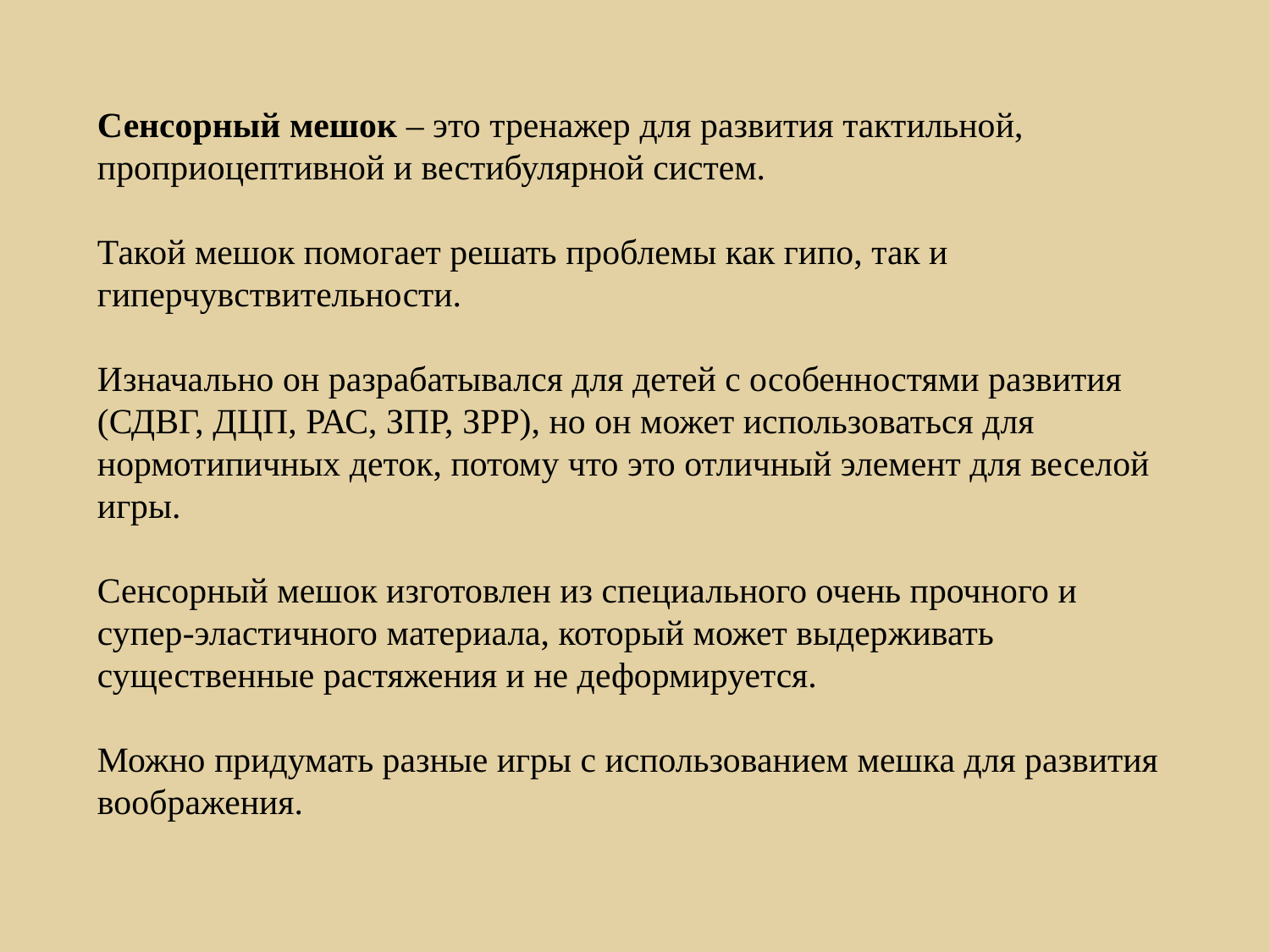

Сенсорный мешок – это тренажер для развития тактильной, проприоцептивной и вестибулярной систем.

Такой мешок помогает решать проблемы как гипо, так и гиперчувствительности.

Изначально он разрабатывался для детей с особенностями развития (СДВГ, ДЦП, РАС, ЗПР, ЗРР), но он может использоваться для нормотипичных деток, потому что это отличный элемент для веселой игры.

Сенсорный мешок изготовлен из специального очень прочного и супер-эластичного материала, который может выдерживать существенные растяжения и не деформируется.

Можно придумать разные игры с использованием мешка для развития воображения.